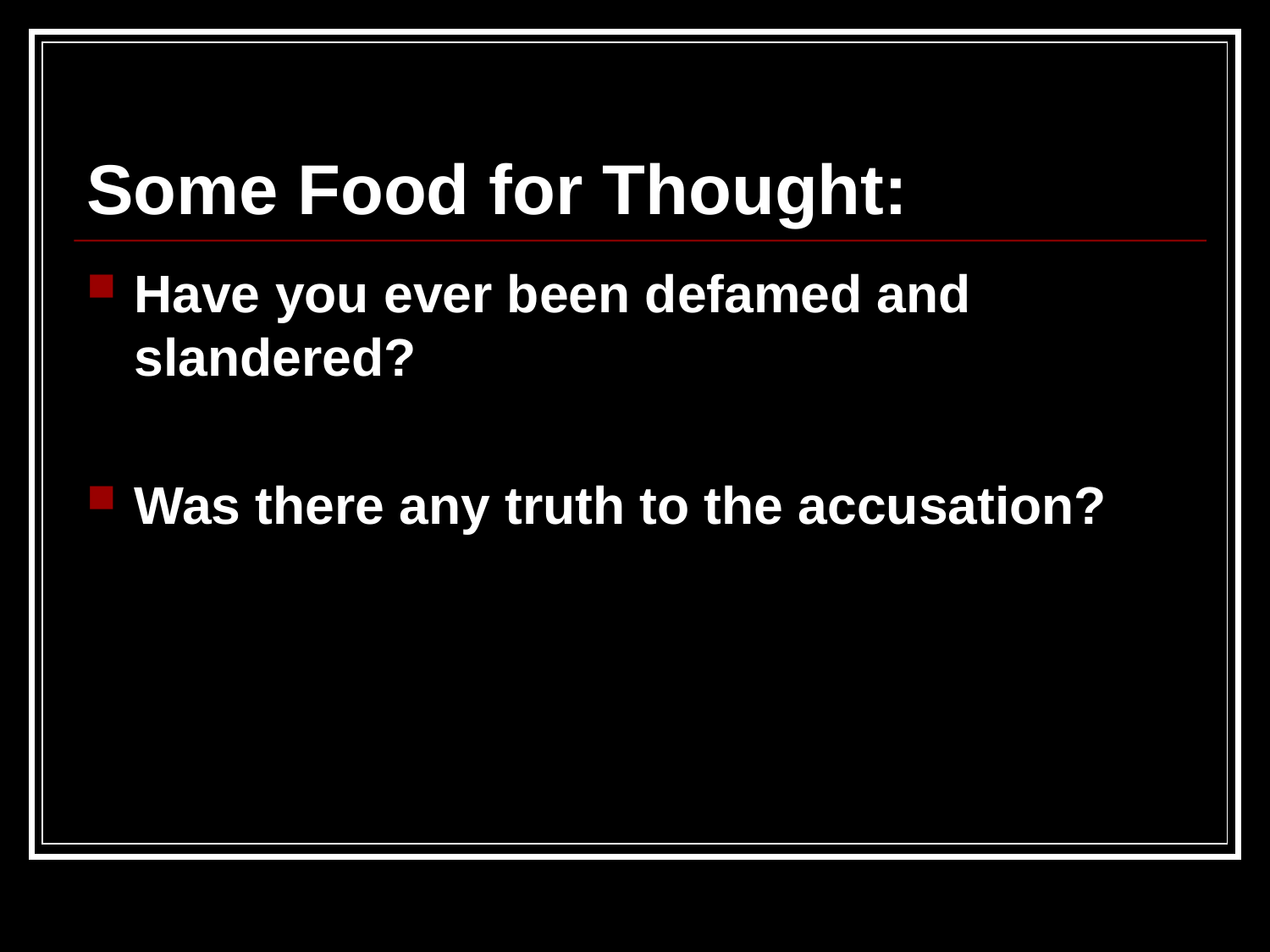

Some Food for Thought:
Have you ever been defamed and slandered?

Was there any truth to the accusation?